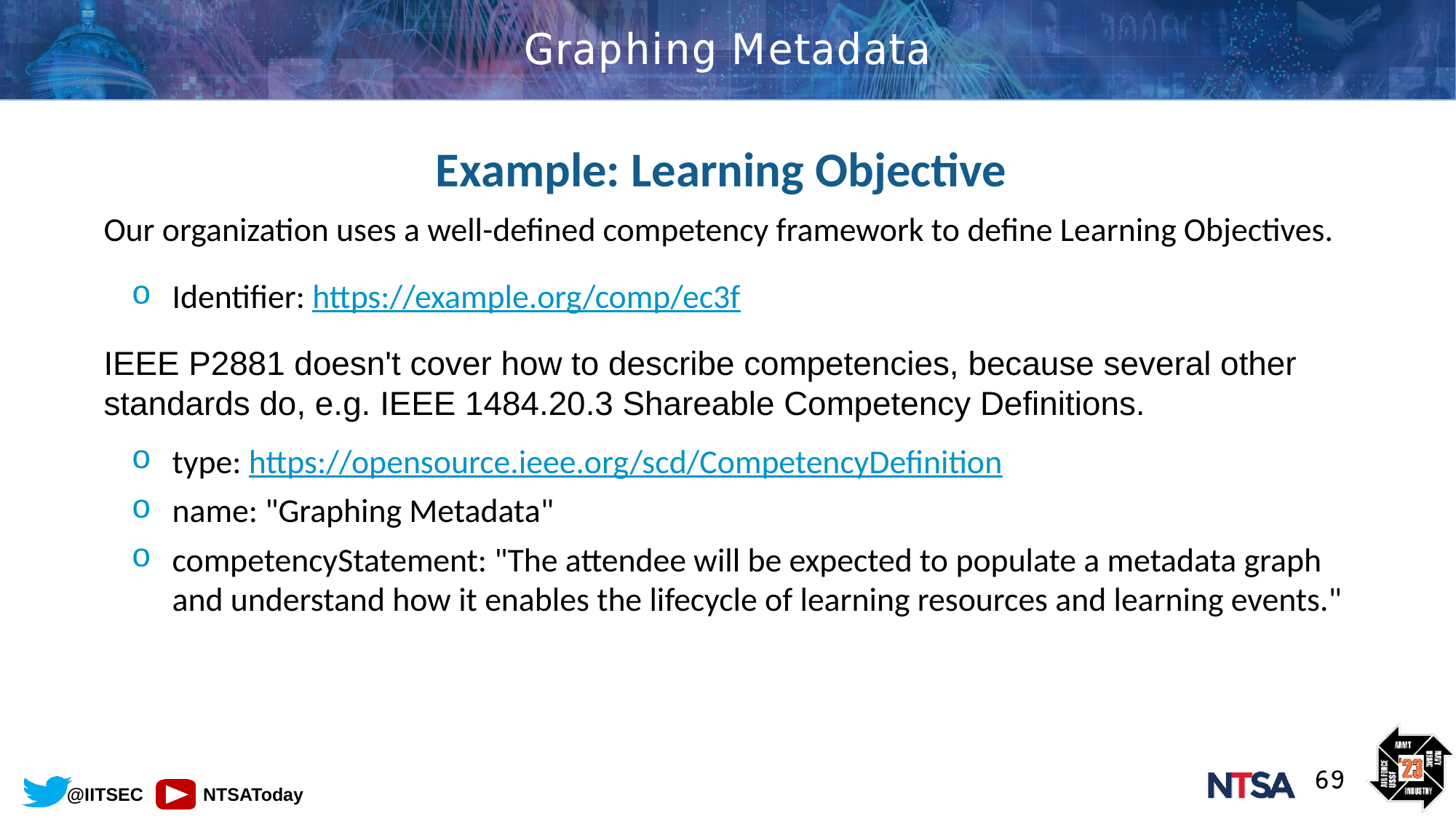

# Graphing Metadata
Example: Learning Objective
Our organization uses a well-defined competency framework to define Learning Objectives.
Identifier: https://example.org/comp/ec3f
IEEE P2881 doesn't cover how to describe competencies, because several other standards do, e.g. IEEE 1484.20.3 Shareable Competency Definitions.
type: https://opensource.ieee.org/scd/CompetencyDefinition
name: "Graphing Metadata"
competencyStatement: "The attendee will be expected to populate a metadata graph and understand how it enables the lifecycle of learning resources and learning events."
69